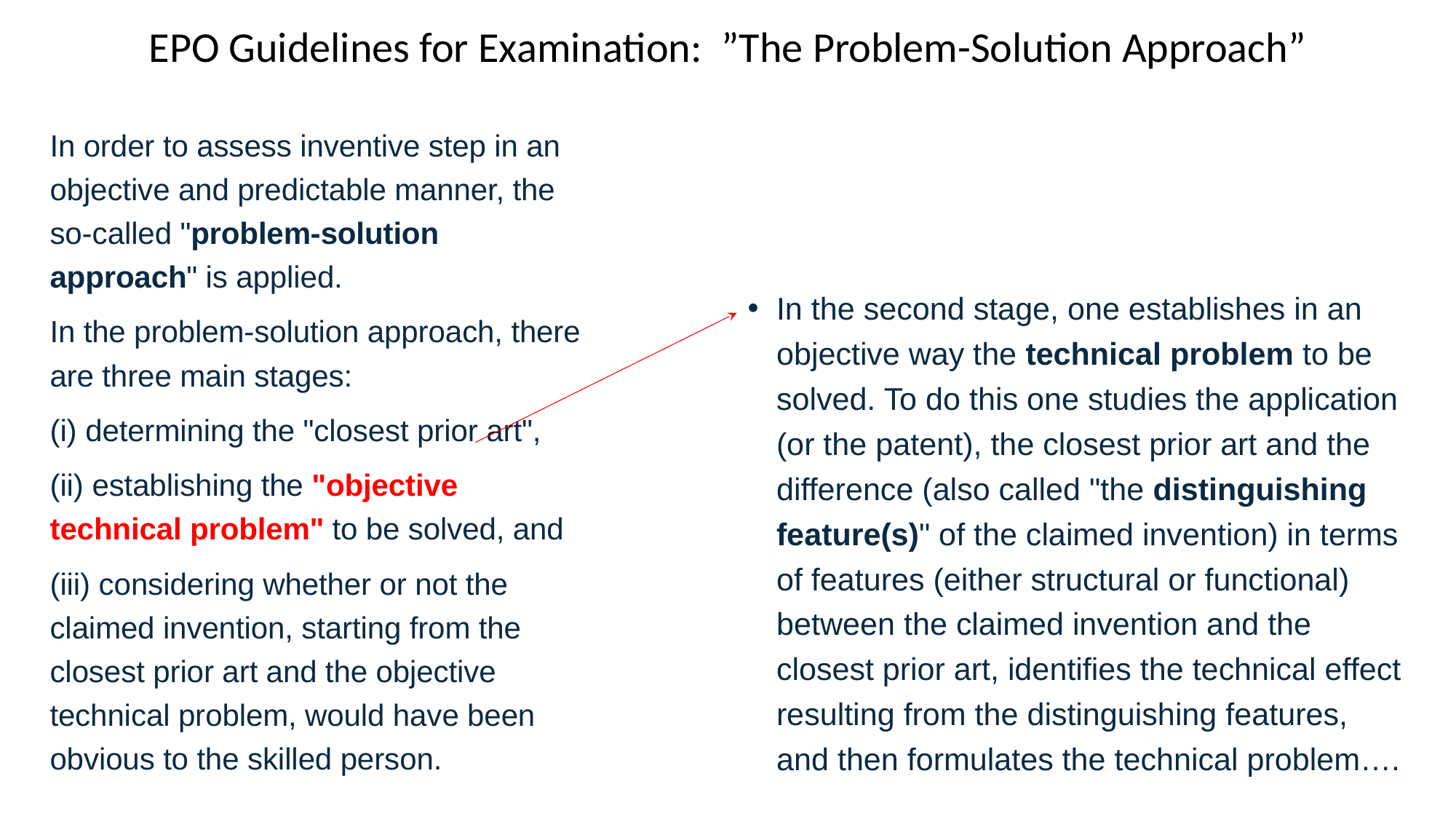

# EPO Guidelines for Examination:  ”The Problem-Solution Approach”
In order to assess inventive step in an objective and predictable manner, the so-called "problem-solution approach" is applied.
In the problem-solution approach, there are three main stages:
(i) determining the "closest prior art",
(ii) establishing the "objective technical problem" to be solved, and
(iii) considering whether or not the claimed invention, starting from the closest prior art and the objective technical problem, would have been obvious to the skilled person.

In the second stage, one establishes in an objective way the technical problem to be solved. To do this one studies the application (or the patent), the closest prior art and the difference (also called "the distinguishing feature(s)" of the claimed invention) in terms of features (either structural or functional) between the claimed invention and the closest prior art, identifies the technical effect resulting from the distinguishing features, and then formulates the technical problem….